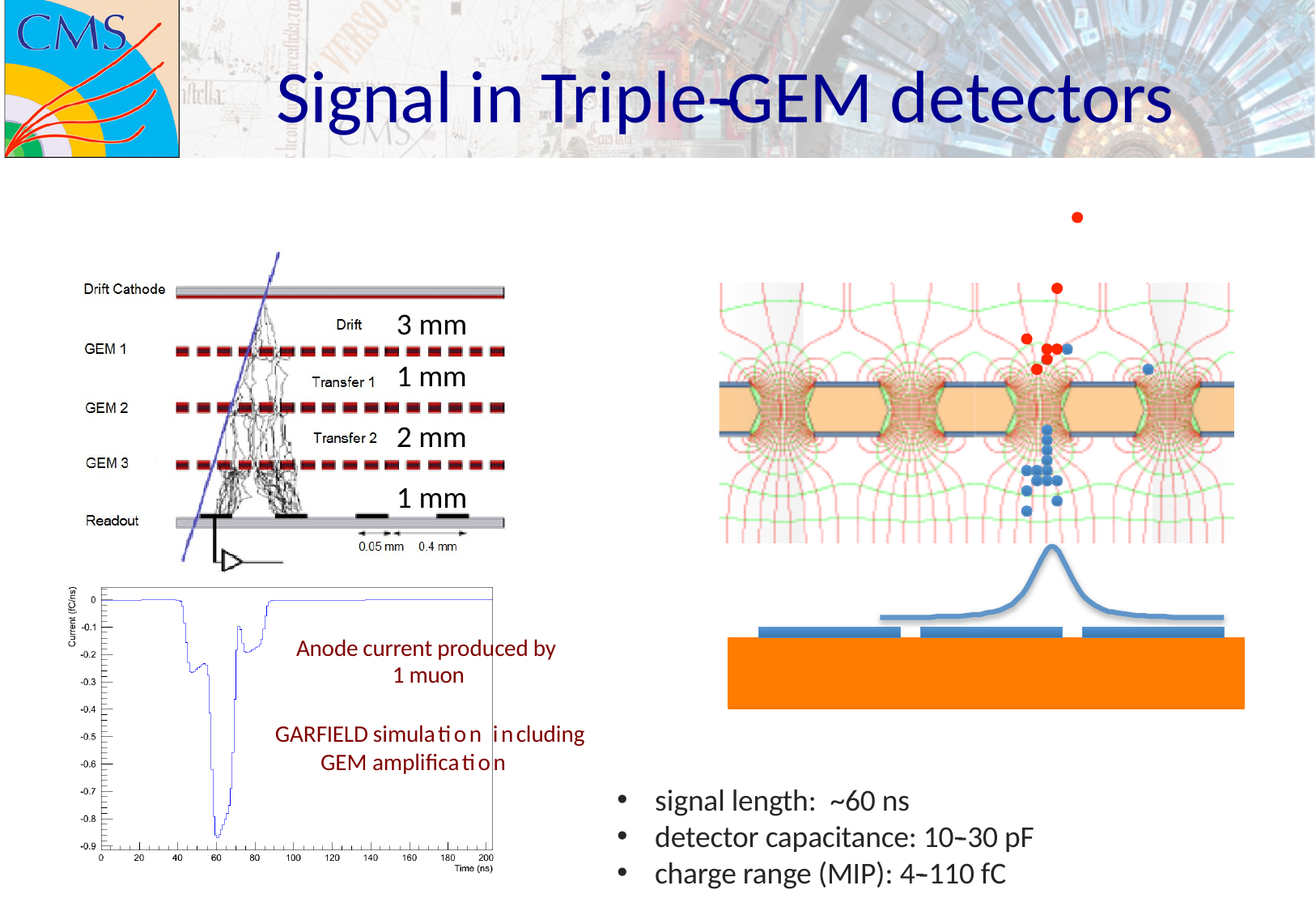

# Signal in Triple-­‐GEM detectors

3 mm
mm
mm
1 mm

Anode current produced by 1 muon

GARFIELD simulation including GEM ampliﬁcation

signal length:  ~60 ns
detector capacitance: 10-­‐30 pF
charge range (MIP): 4-­‐110 fC